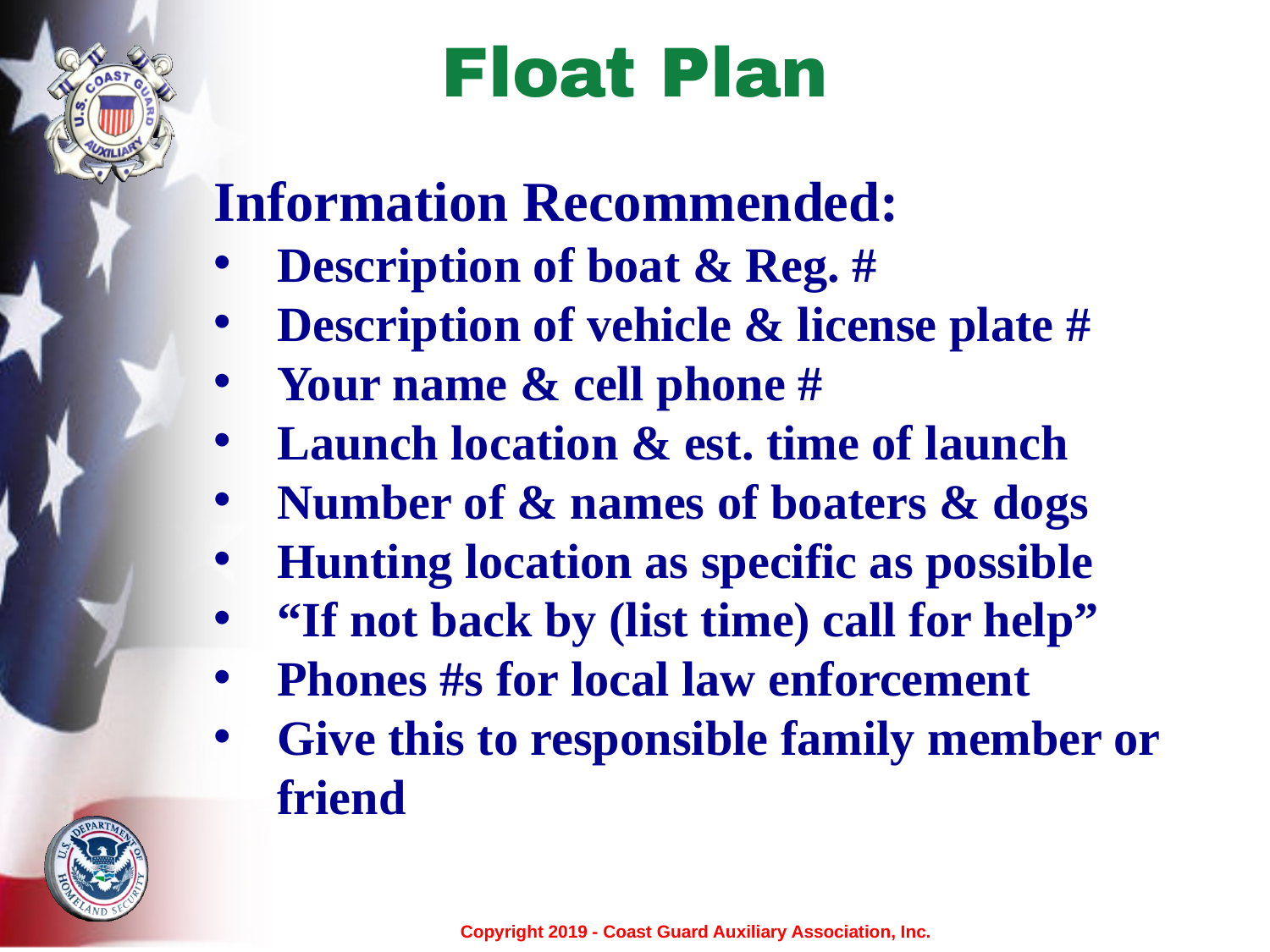

# Float Plan
Information Recommended:
Description of boat & Reg. #
Description of vehicle & license plate #
Your name & cell phone #
Launch location & est. time of launch
Number of & names of boaters & dogs
Hunting location as specific as possible
“If not back by (list time) call for help”
Phones #s for local law enforcement
Give this to responsible family member or friend
Copyright 2019 - Coast Guard Auxiliary Association, Inc.